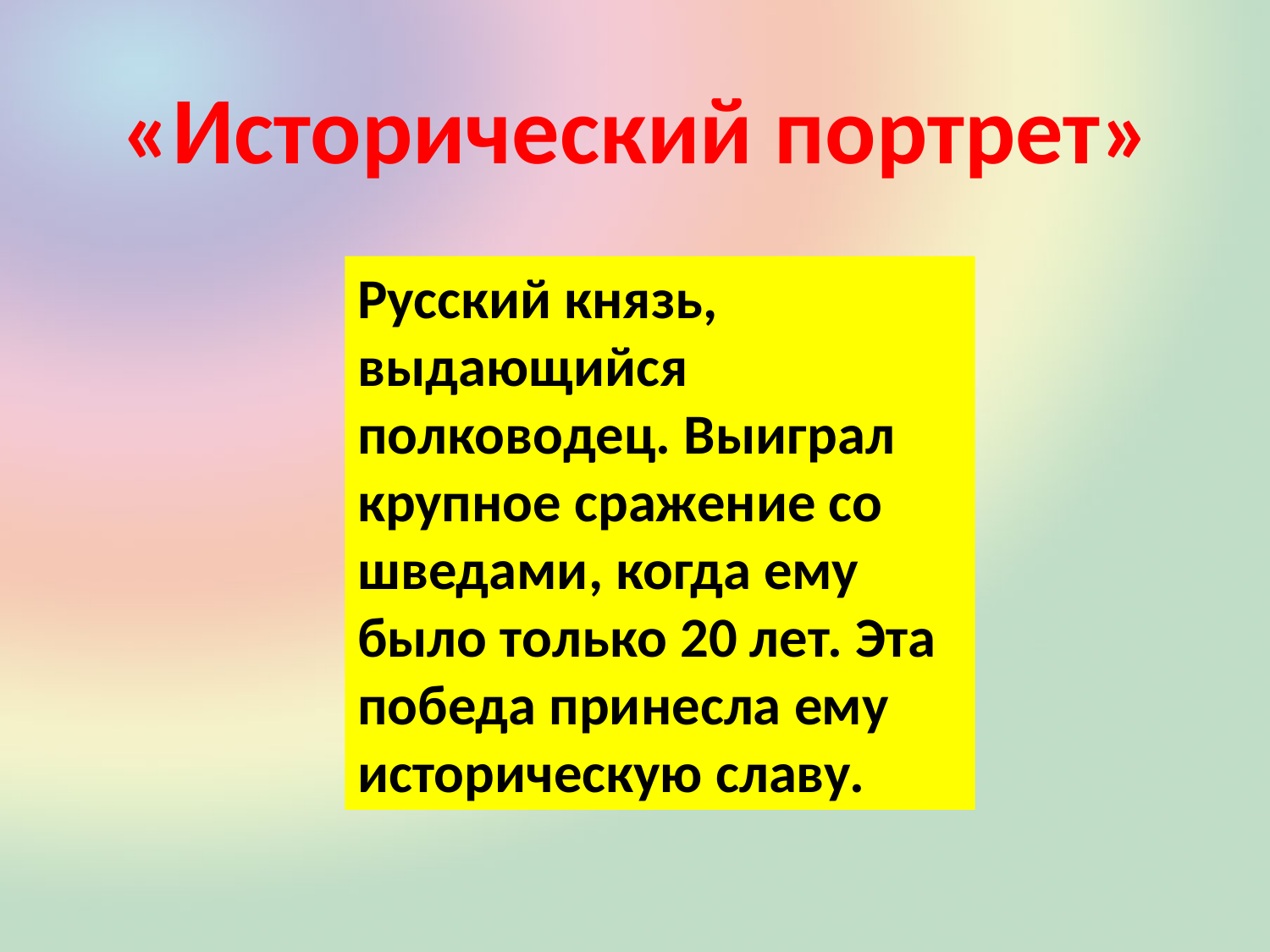

# «Исторический портрет»
Русский князь, выдающийся полководец. Выиграл крупное сражение со шведами, когда ему было только 20 лет. Эта победа принесла ему историческую славу.